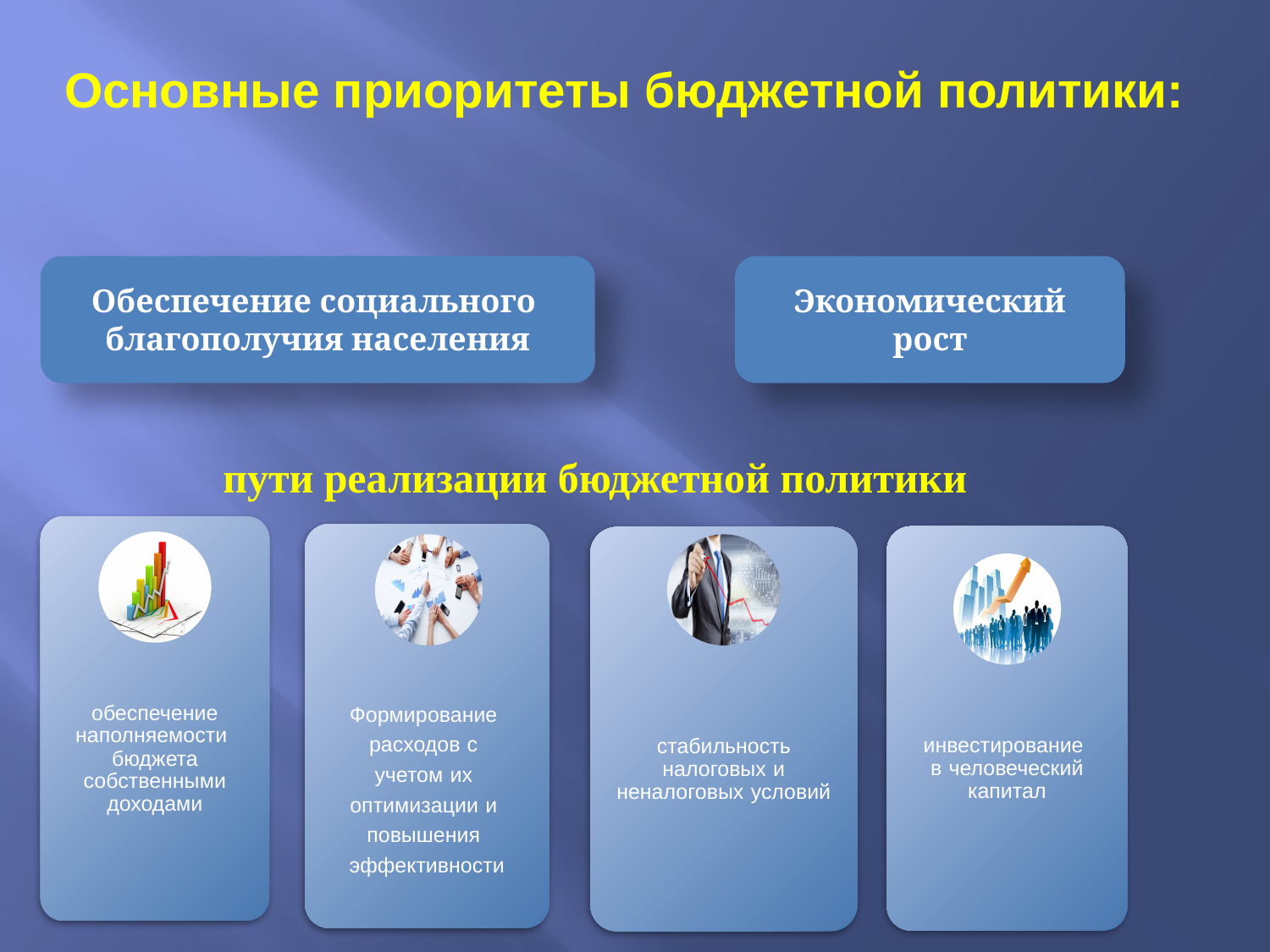

# Основные приоритеты бюджетной политики:
Обеспечение социального
благополучия населения
Экономический рост
пути реализации бюджетной политики

обеспечение наполняемости  бюджета собственными доходами

Формирование
расходов с
учетом их
оптимизации и
повышения
эффективности

инвестирование
в человеческий капитал

стабильность налоговых и неналоговых условий